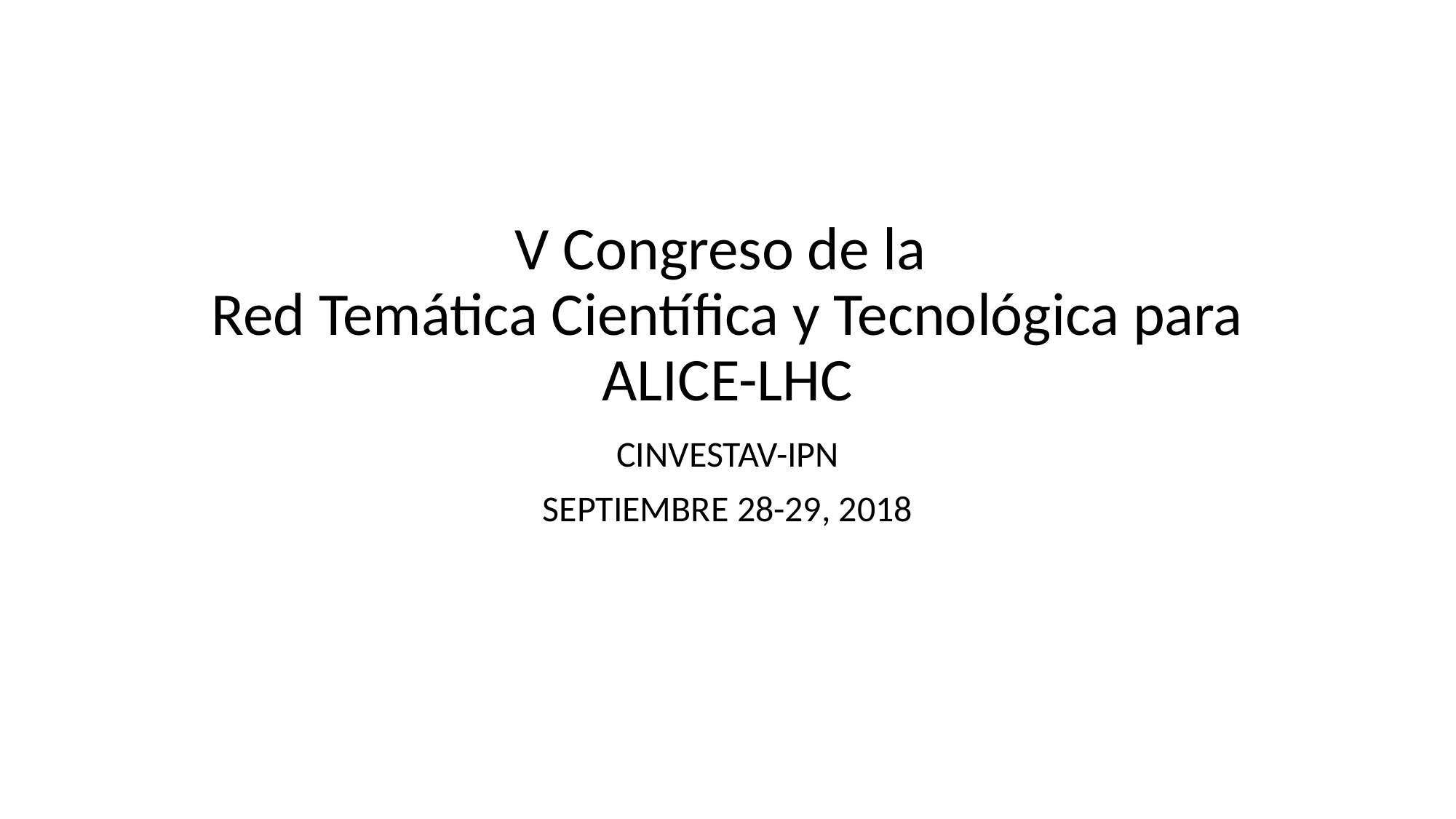

# V Congreso de la Red Temática Científica y Tecnológica para ALICE-LHC
CINVESTAV-IPN
SEPTIEMBRE 28-29, 2018